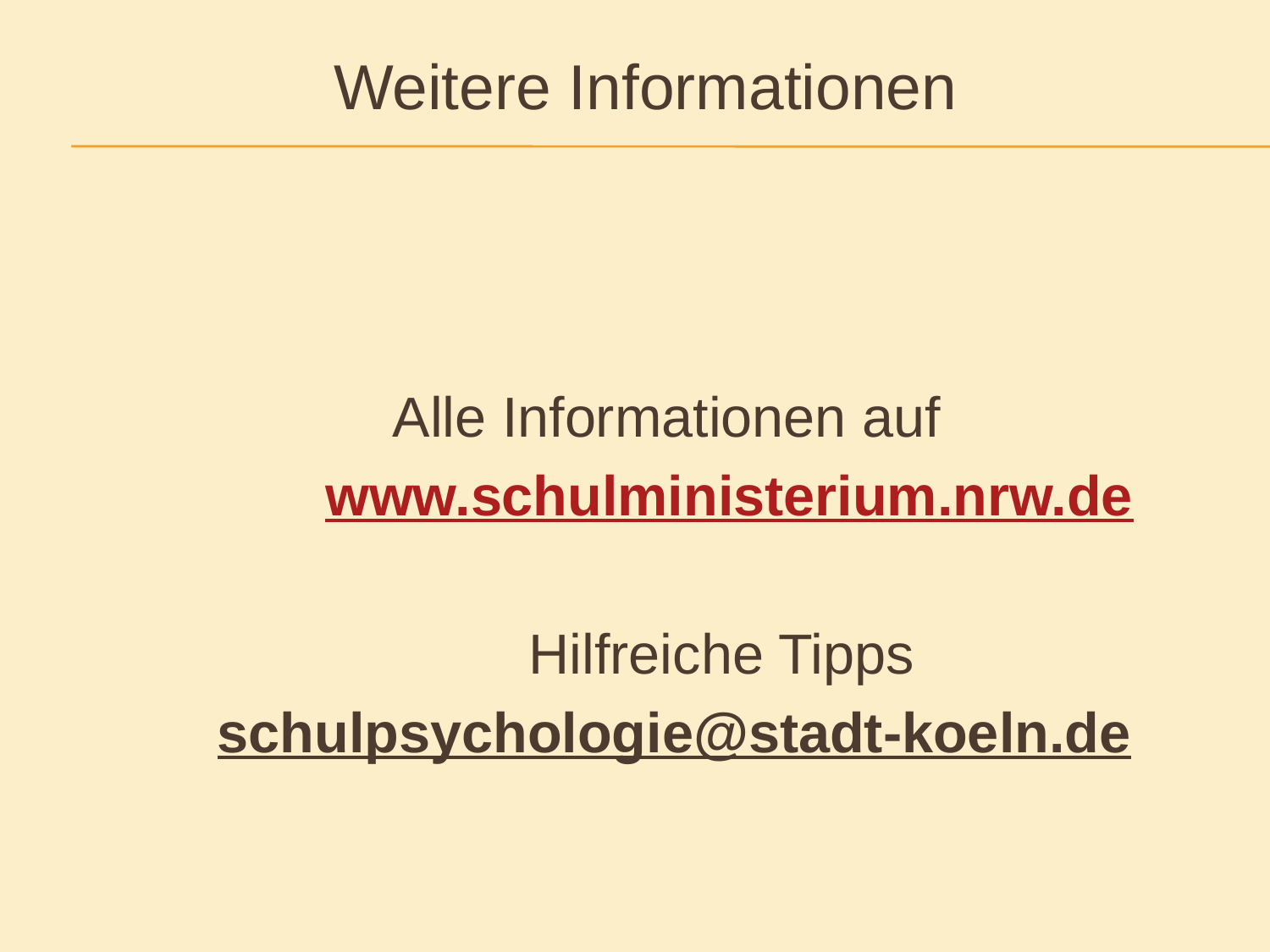

Weitere Informationen

Alle Informationen auf
        www.schulministerium.nrw.de

        Hilfreiche Tipps
 schulpsychologie@stadt-koeln.de